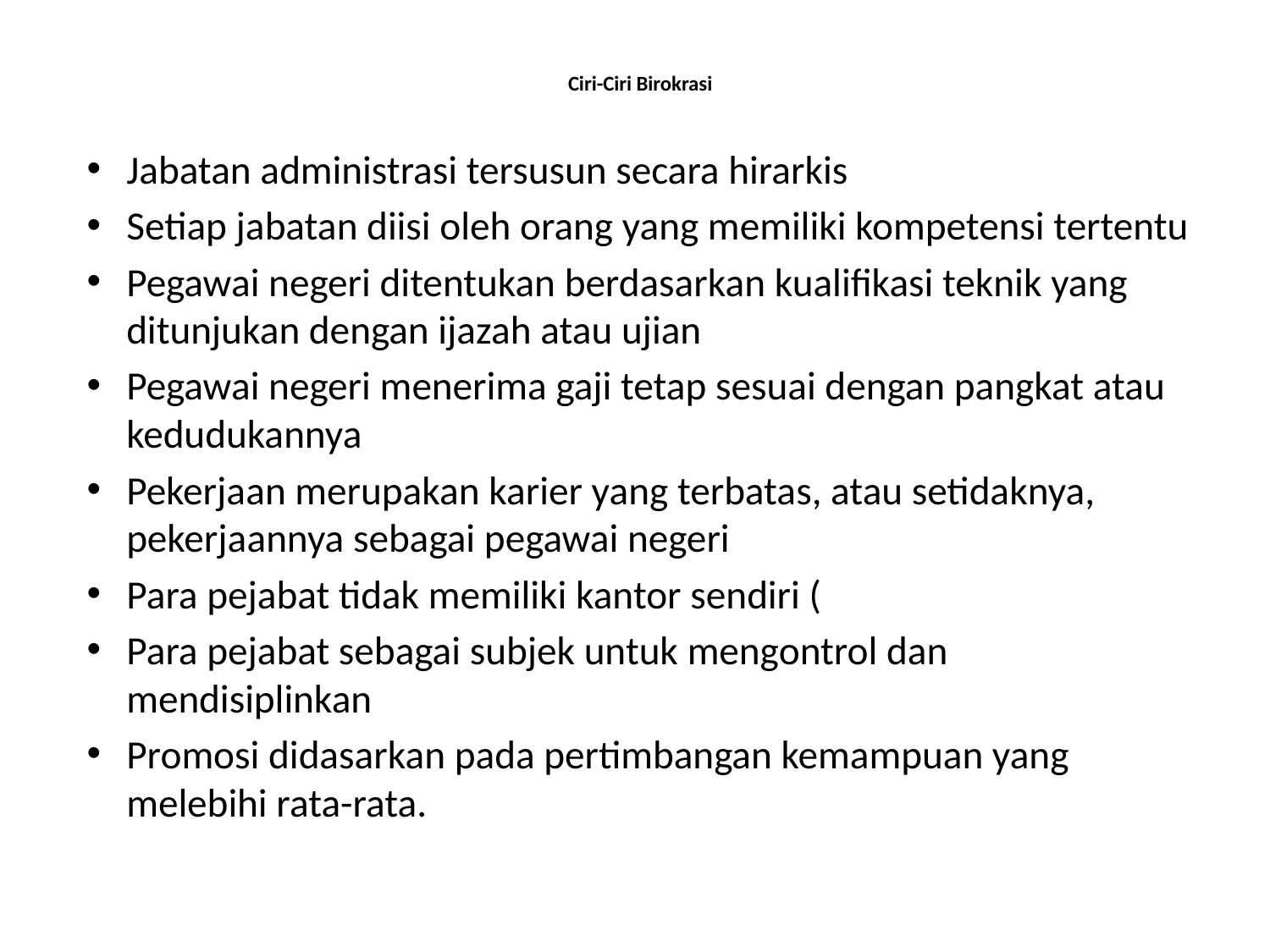

# Ciri-Ciri Birokrasi
Jabatan administrasi tersusun secara hirarkis
Setiap jabatan diisi oleh orang yang memiliki kompetensi tertentu
Pegawai negeri ditentukan berdasarkan kualifikasi teknik yang ditunjukan dengan ijazah atau ujian
Pegawai negeri menerima gaji tetap sesuai dengan pangkat atau kedudukannya
Pekerjaan merupakan karier yang terbatas, atau setidaknya, pekerjaannya sebagai pegawai negeri
Para pejabat tidak memiliki kantor sendiri (
Para pejabat sebagai subjek untuk mengontrol dan mendisiplinkan
Promosi didasarkan pada pertimbangan kemampuan yang melebihi rata-rata.